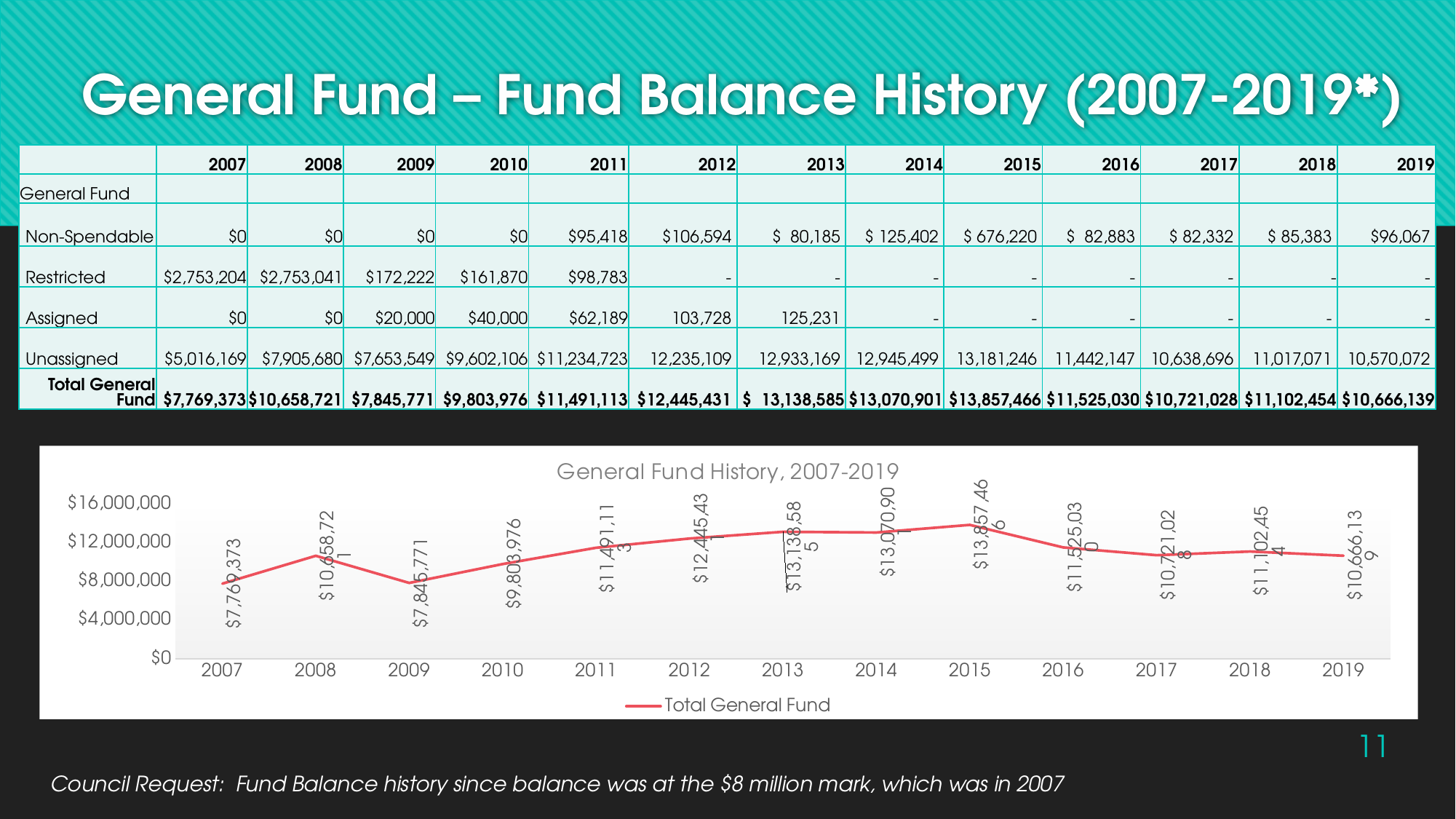

# General Fund – Fund Balance History (2007-2019*)
|  | 2007 | 2008 | 2009 | 2010 | 2011 | 2012 | 2013 | 2014 | 2015 | 2016 | 2017 | 2018 | 2019 |
| --- | --- | --- | --- | --- | --- | --- | --- | --- | --- | --- | --- | --- | --- |
| General Fund |  |  |  |  |  |  |  |  |  |  |  |  |  |
| Non-Spendable | $0 | $0 | $0 | $0 | $95,418 | $106,594 | $ 80,185 | $ 125,402 | $ 676,220 | $ 82,883 | $ 82,332 | $ 85,383 | $96,067 |
| Restricted | $2,753,204 | $2,753,041 | $172,222 | $161,870 | $98,783 | - | - | - | - | - | - | - | - |
| Assigned | $0 | $0 | $20,000 | $40,000 | $62,189 | 103,728 | 125,231 | - | - | - | - | - | - |
| Unassigned | $5,016,169 | $7,905,680 | $7,653,549 | $9,602,106 | $11,234,723 | 12,235,109 | 12,933,169 | 12,945,499 | 13,181,246 | 11,442,147 | 10,638,696 | 11,017,071 | 10,570,072 |
| Total General Fund | $7,769,373 | $10,658,721 | $7,845,771 | $9,803,976 | $11,491,113 | $12,445,431 | $ 13,138,585 | $13,070,901 | $13,857,466 | $11,525,030 | $10,721,028 | $11,102,454 | $10,666,139 |

### Chart: General Fund History, 2007-2019

| Category | Total General Fund |
|---|---|
| 2007 | 7769373.0 |
| 2008 | 10658721.0 |
| 2009 | 7845771.0 |
| 2010 | 9803976.0 |
| 2011 | 11491113.0 |
| 2012 | 12445431.0 |
| 2013 | 13138585.0 |
| 2014 | 13070901.0 |
| 2015 | 13857466.0 |
| 2016 | 11525030.0 |
| 2017 | 10721028.0 |
| 2018 | 11102454.0 |
| 2019 | 10666139.0 |
11
Council Request:  Fund Balance history since balance was at the $8 million mark, which was in 2007